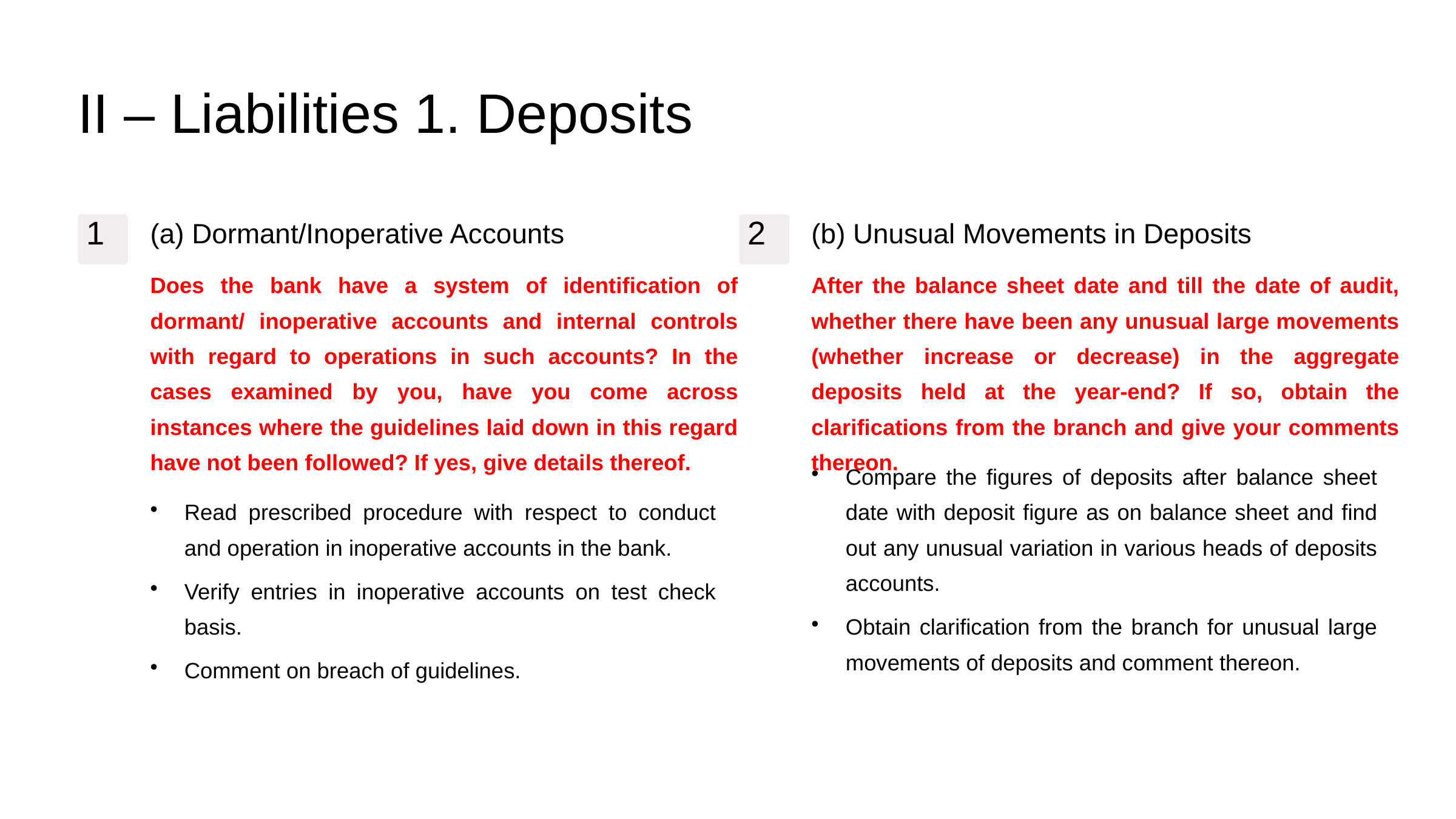

II – Liabilities 1. Deposits

(a) Dormant/Inoperative Accounts

(b) Unusual Movements in Deposits
1
2
Does the bank have a system of identification of dormant/ inoperative accounts and internal controls with regard to operations in such accounts? In the cases examined by you, have you come across instances where the guidelines laid down in this regard have not been followed? If yes, give details thereof.
After the balance sheet date and till the date of audit, whether there have been any unusual large movements (whether increase or decrease) in the aggregate deposits held at the year-end? If so, obtain the clarifications from the branch and give your comments thereon.
Compare the figures of deposits after balance sheet date with deposit figure as on balance sheet and find out any unusual variation in various heads of deposits accounts.
Read prescribed procedure with respect to conduct and operation in inoperative accounts in the bank.
Verify entries in inoperative accounts on test check basis.
Obtain clarification from the branch for unusual large movements of deposits and comment thereon.
Comment on breach of guidelines.